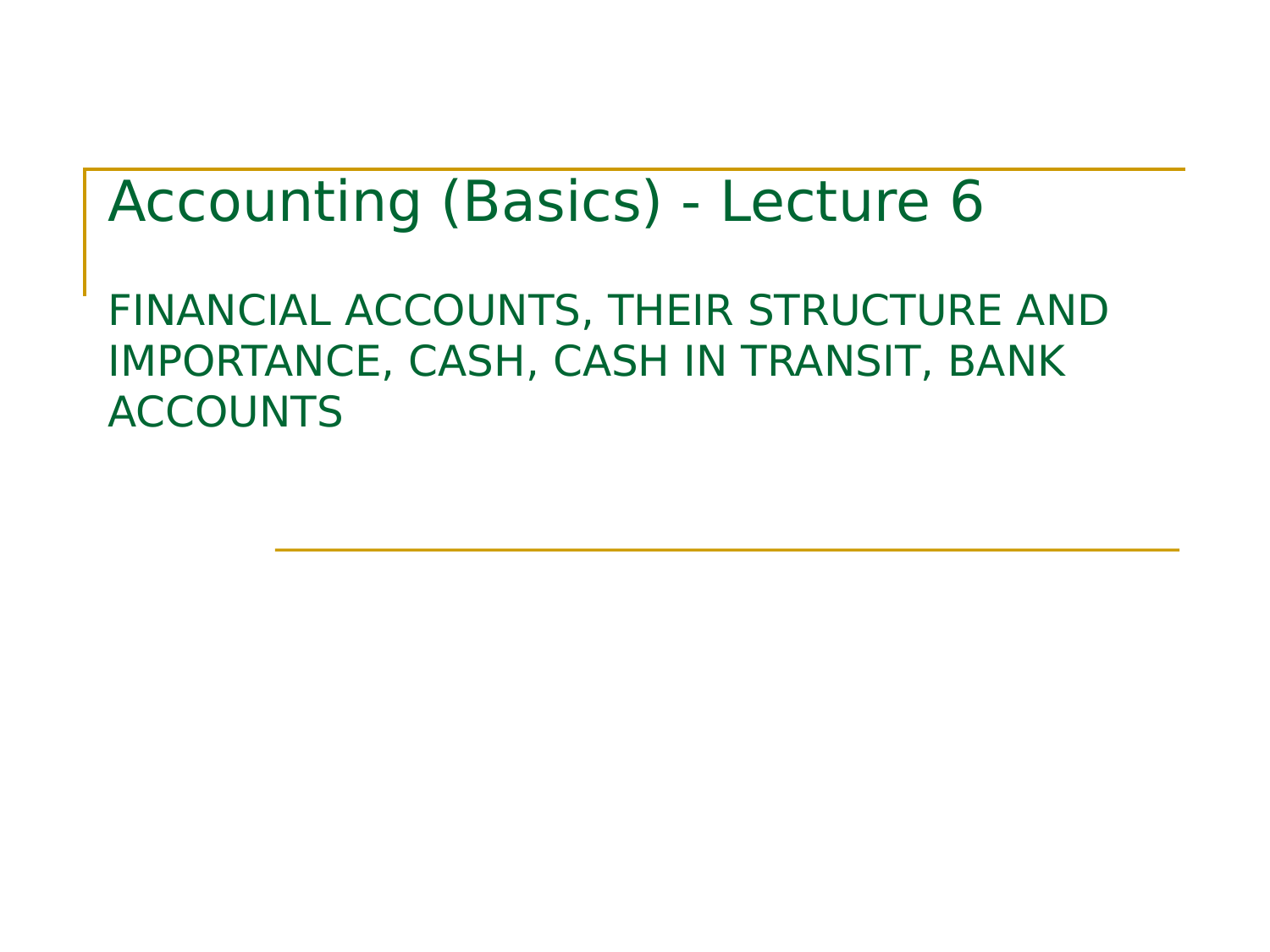

# Accounting (Basics) - Lecture 6 FINANCIAL ACCOUNTS, THEIR STRUCTURE AND IMPORTANCE, CASH, CASH IN TRANSIT, BANK ACCOUNTS